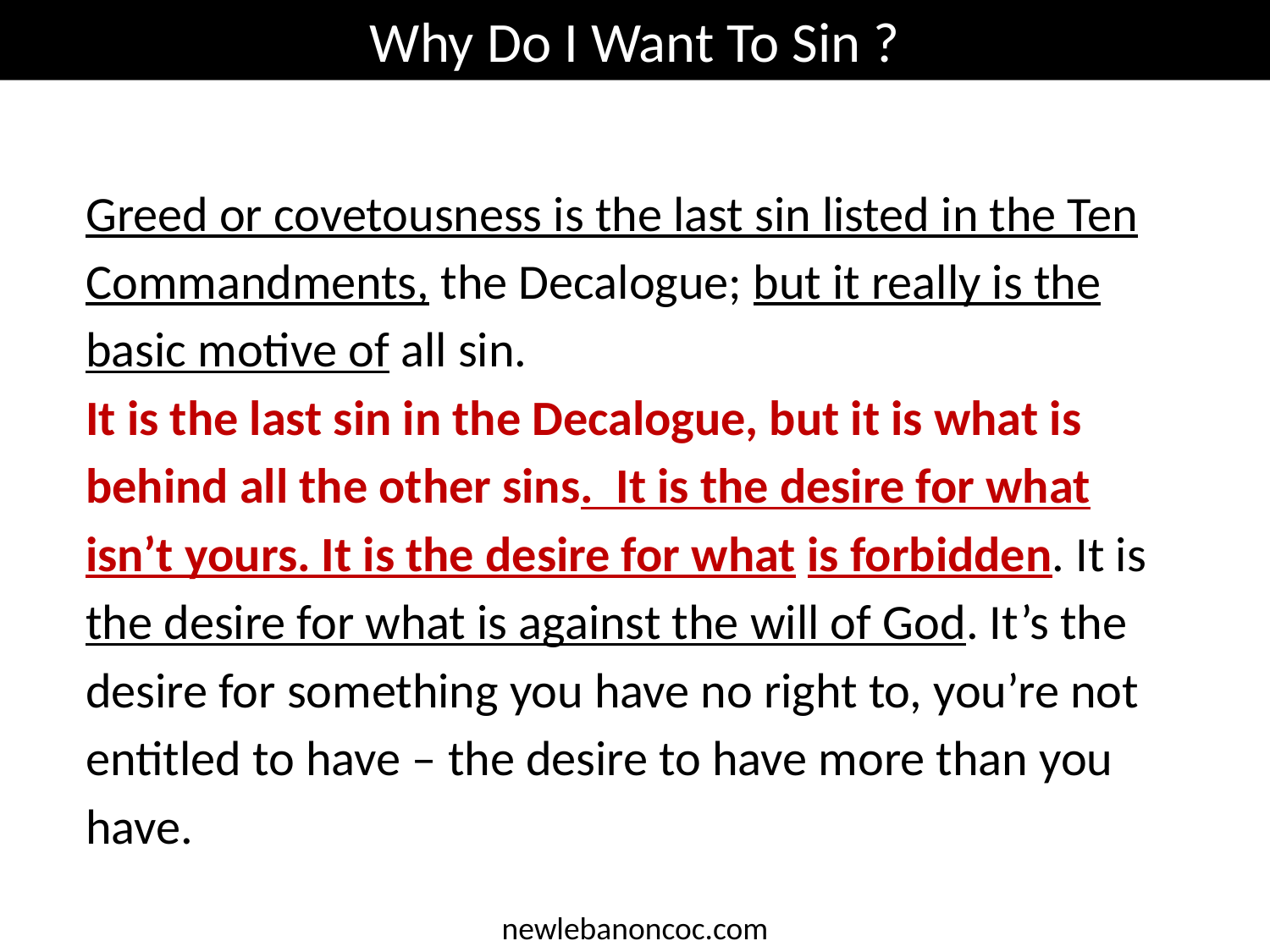

Why Do I Want To Sin ?
Greed or covetousness is the last sin listed in the Ten Commandments, the Decalogue; but it really is the basic motive of all sin.
It is the last sin in the Decalogue, but it is what is behind all the other sins.  It is the desire for what isn’t yours. It is the desire for what is forbidden. It is the desire for what is against the will of God. It’s the desire for something you have no right to, you’re not entitled to have – the desire to have more than you have.
newlebanoncoc.com